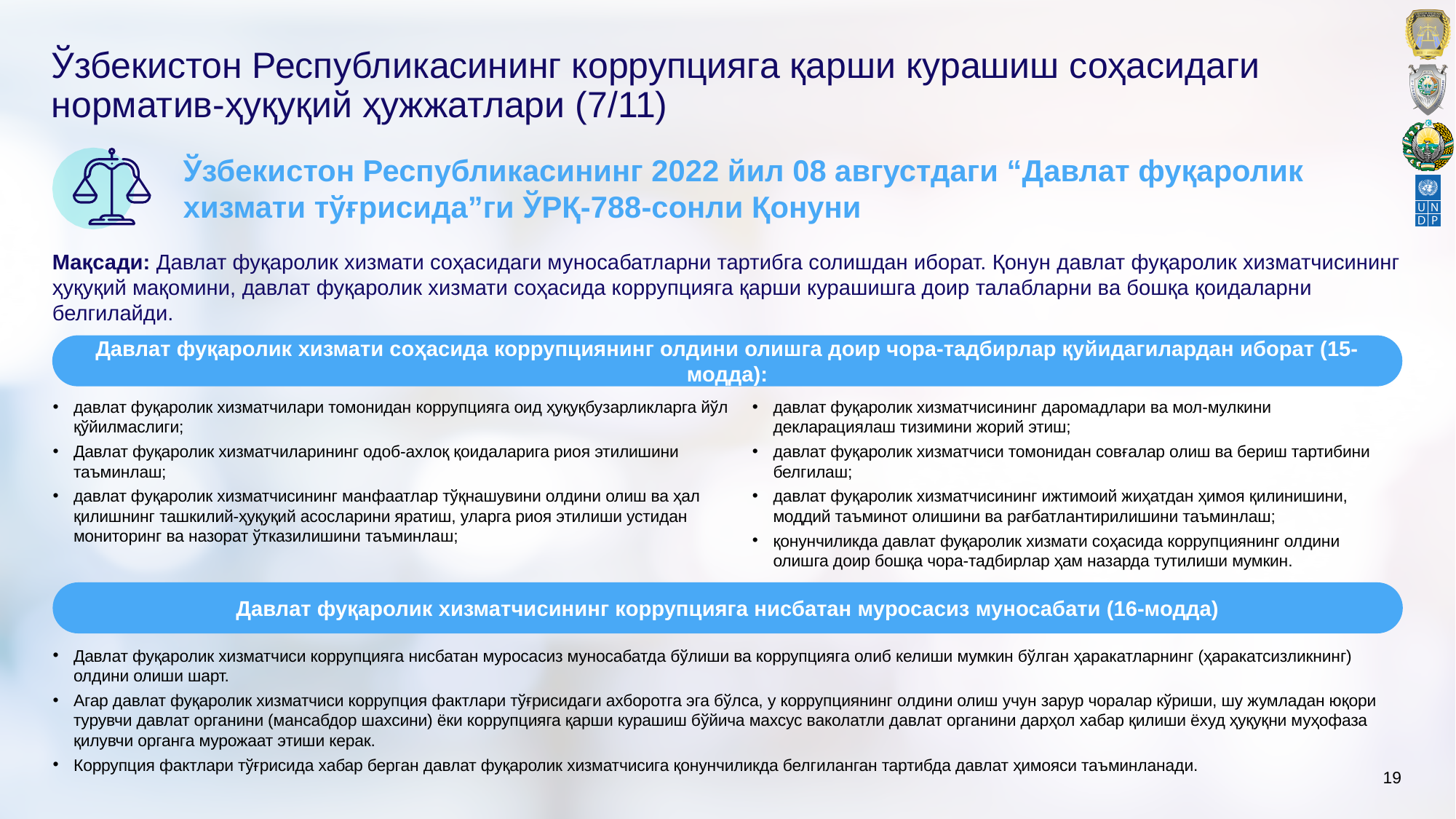

# Ўзбекистон Республикасининг коррупцияга қарши курашиш соҳасидаги норматив-ҳуқуқий ҳужжатлари (7/11)
Ўзбекистон Республикасининг 2022 йил 08 августдаги “Давлат фуқаролик хизмати тўғрисида”ги ЎРҚ-788-сонли Қонуни

Мақсади: Давлат фуқаролик хизмати соҳасидаги муносабатларни тартибга солишдан иборат. Қонун давлат фуқаролик хизматчисининг ҳуқуқий мақомини, давлат фуқаролик хизмати соҳасида коррупцияга қарши курашишга доир талабларни ва бошқа қоидаларни белгилайди.
Давлат фуқаролик хизмати соҳасида коррупциянинг олдини олишга доир чора-тадбирлар қуйидагилардан иборат (15-модда):
давлат фуқаролик хизматчилари томонидан коррупцияга оид ҳуқуқбузарликларга йўл қўйилмаслиги;
Давлат фуқаролик хизматчиларининг одоб-ахлоқ қоидаларига риоя этилишини таъминлаш;
давлат фуқаролик хизматчисининг манфаатлар тўқнашувини олдини олиш ва ҳал қилишнинг ташкилий-ҳуқуқий асосларини яратиш, уларга риоя этилиши устидан мониторинг ва назорат ўтказилишини таъминлаш;
давлат фуқаролик хизматчисининг даромадлари ва мол-мулкини декларациялаш тизимини жорий этиш;
давлат фуқаролик хизматчиси томонидан совғалар олиш ва бериш тартибини белгилаш;
давлат фуқаролик хизматчисининг ижтимоий жиҳатдан ҳимоя қилинишини, моддий таъминот олишини ва рағбатлантирилишини таъминлаш;
қонунчиликда давлат фуқаролик хизмати соҳасида коррупциянинг олдини олишга доир бошқа чора-тадбирлар ҳам назарда тутилиши мумкин.
Давлат фуқаролик хизматчисининг коррупцияга нисбатан муросасиз муносабати (16-модда)
Давлат фуқаролик хизматчиси коррупцияга нисбатан муросасиз муносабатда бўлиши ва коррупцияга олиб келиши мумкин бўлган ҳаракатларнинг (ҳаракатсизликнинг) олдини олиши шарт.
Агар давлат фуқаролик хизматчиси коррупция фактлари тўғрисидаги ахборотга эга бўлса, у коррупциянинг олдини олиш учун зарур чоралар кўриши, шу жумладан юқори турувчи давлат органини (мансабдор шахсини) ёки коррупцияга қарши курашиш бўйича махсус ваколатли давлат органини дарҳол хабар қилиши ёхуд ҳуқуқни муҳофаза қилувчи органга мурожаат этиши керак.
Коррупция фактлари тўғрисида хабар берган давлат фуқаролик хизматчисига қонунчиликда белгиланган тартибда давлат ҳимояси таъминланади.